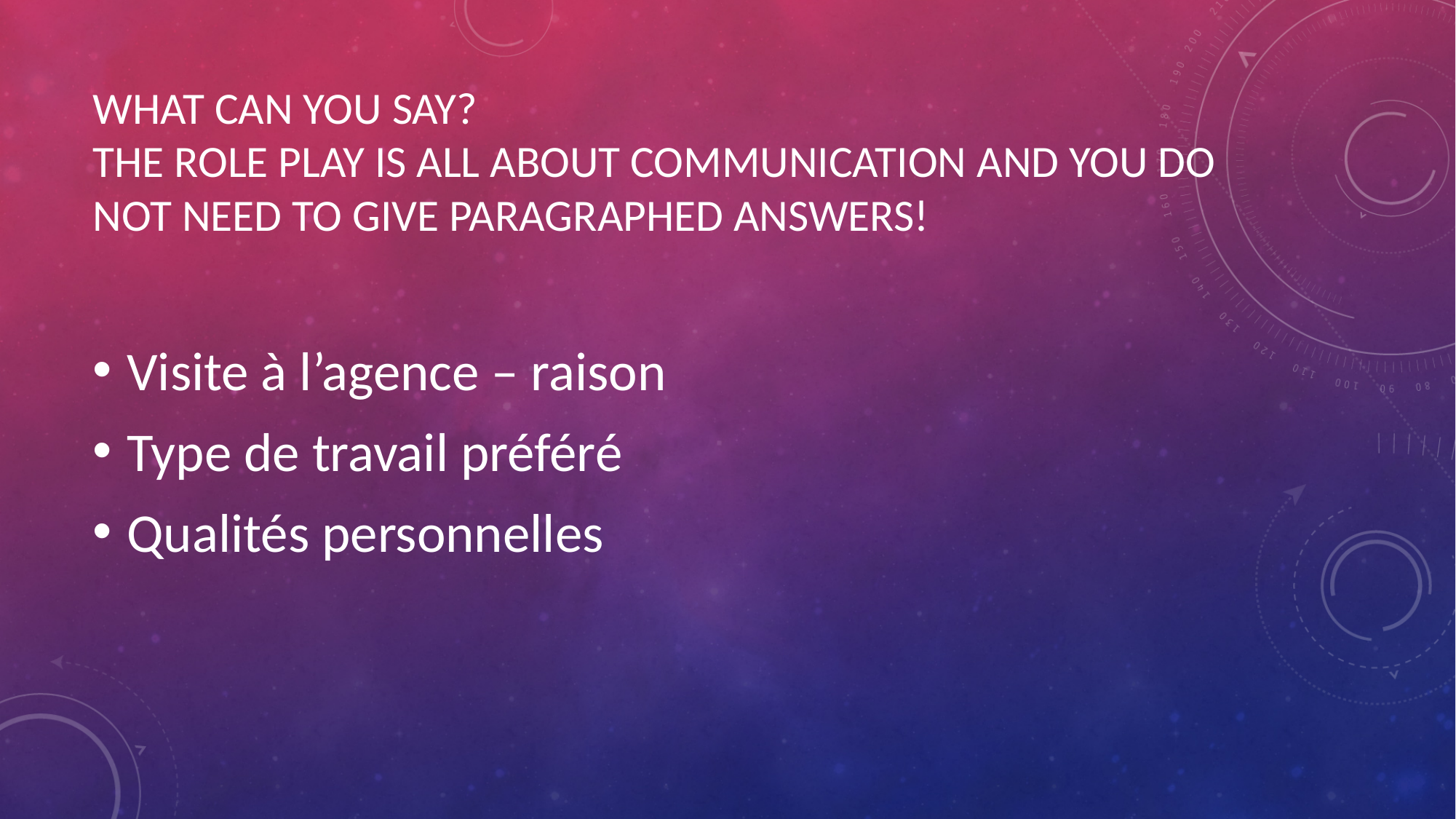

# What can you say? The role play is all about communication and you do not need to give paragraphed answers!
Visite à l’agence – raison
Type de travail préféré
Qualités personnelles